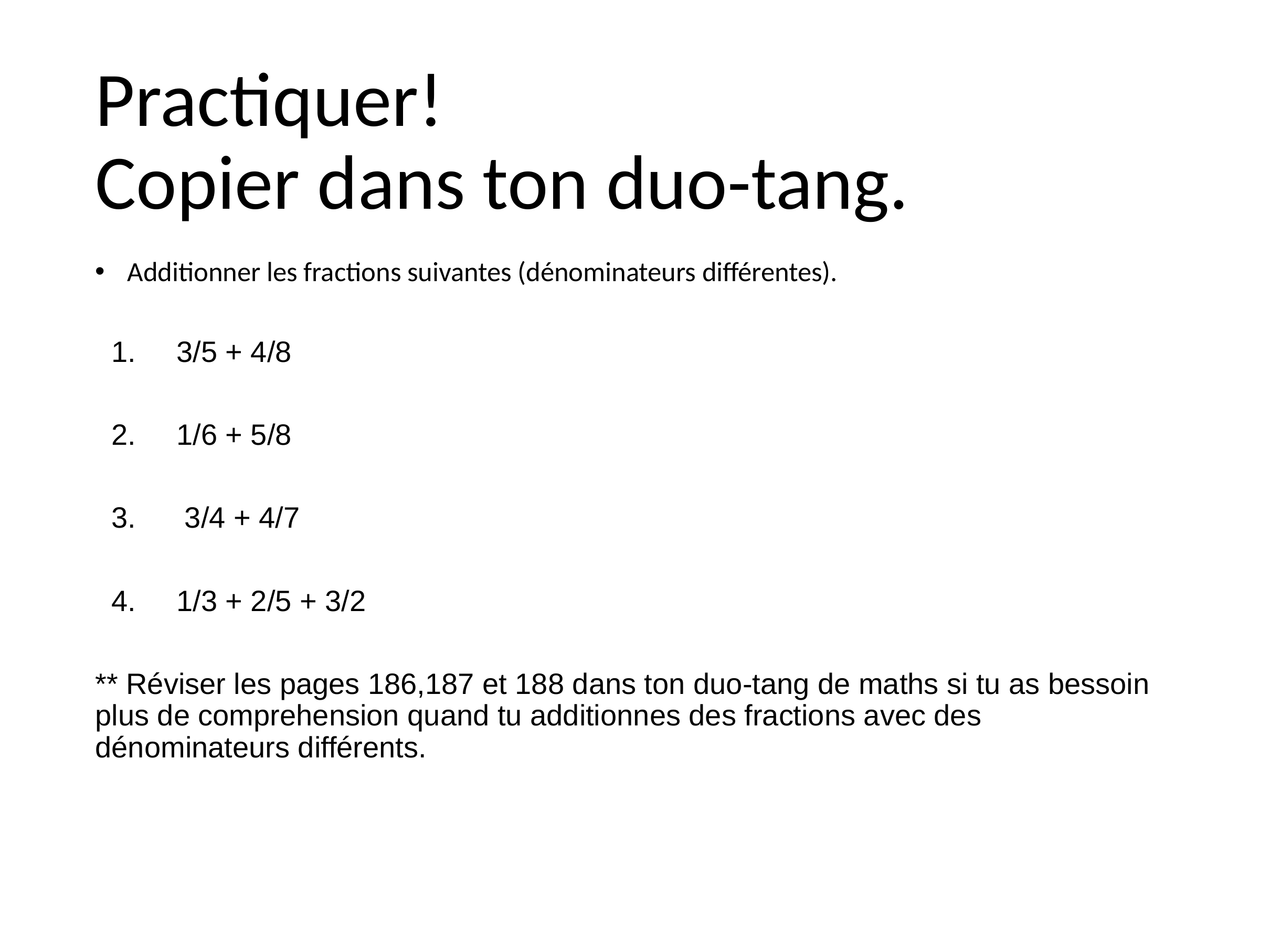

# Practiquer! Copier dans ton duo-tang.
Additionner les fractions suivantes (dénominateurs différentes).

  1.     3/5 + 4/8

  2.     1/6 + 5/8

  3.      3/4 + 4/7

  4.     1/3 + 2/5 + 3/2

** Réviser les pages 186,187 et 188 dans ton duo-tang de maths si tu as bessoin plus de comprehension quand tu additionnes des fractions avec des dénominateurs différents.